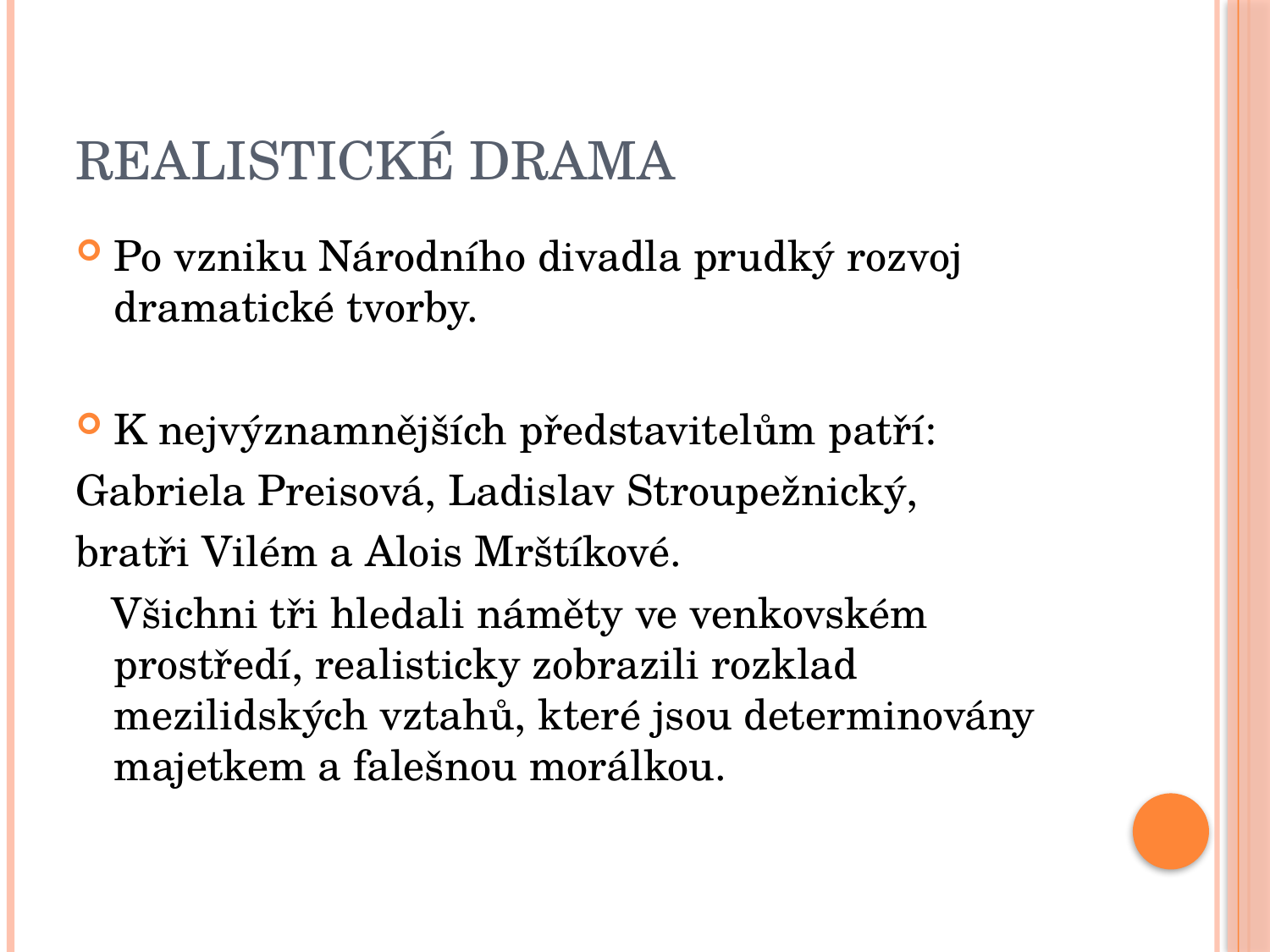

# Realistické drama
Po vzniku Národního divadla prudký rozvoj dramatické tvorby.

K nejvýznamnějších představitelům patří:
Gabriela Preisová, Ladislav Stroupežnický,
bratři Vilém a Alois Mrštíkové.
   Všichni tři hledali náměty ve venkovském prostředí, realisticky zobrazili rozklad mezilidských vztahů, které jsou determinovány majetkem a falešnou morálkou.